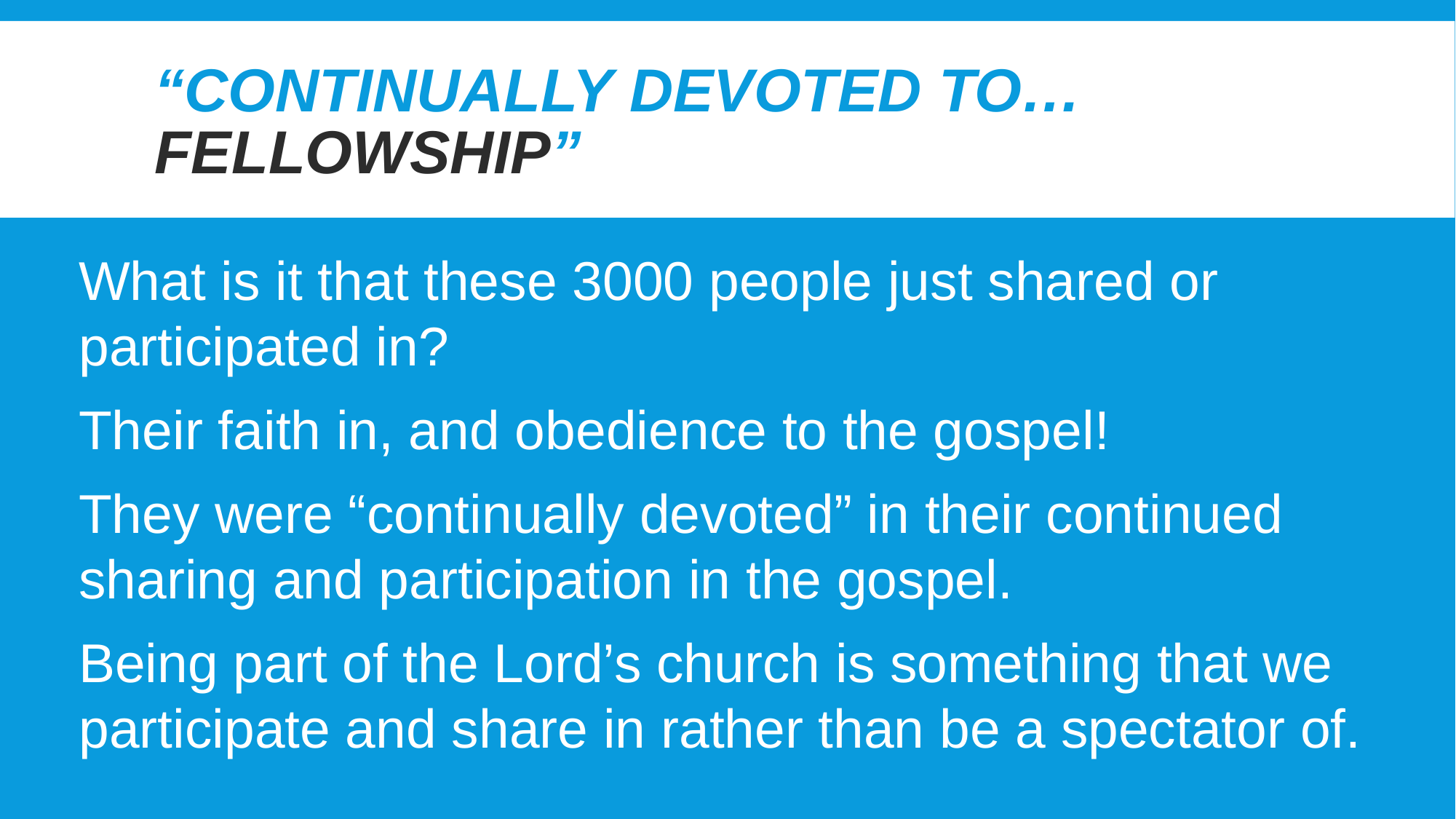

# “Continually devoted to… Fellowship”
What is it that these 3000 people just shared or participated in?
Their faith in, and obedience to the gospel!
They were “continually devoted” in their continued sharing and participation in the gospel.
Being part of the Lord’s church is something that we participate and share in rather than be a spectator of.